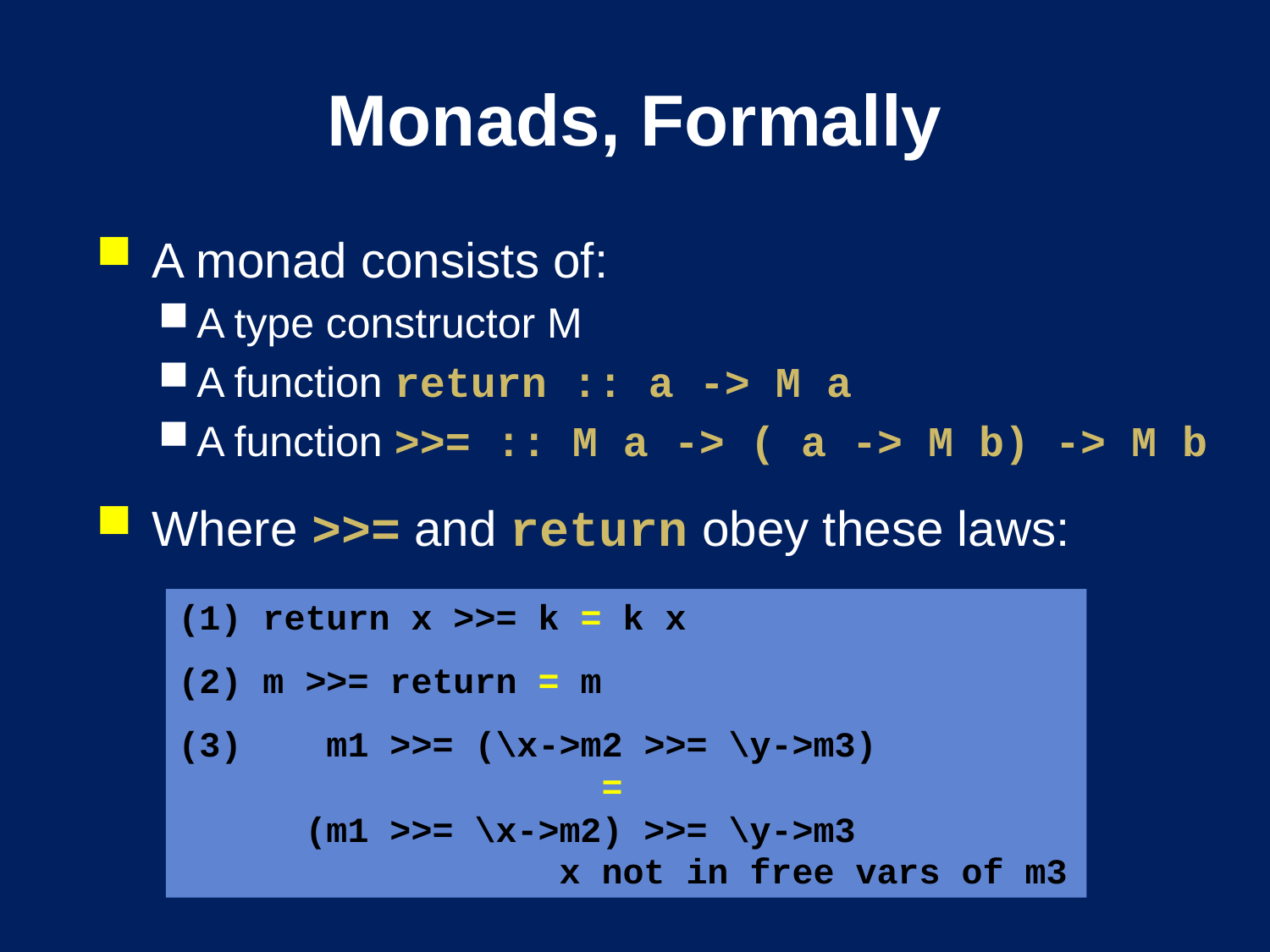

# Monads, Formally
A monad consists of:
A type constructor M
A function return :: a -> M a
A function >>= :: M a -> ( a -> M b) -> M b
Where >>= and return obey these laws:

(1) return x >>= k = k x
(2) m >>= return = m
(3)    m1 >>= (\x->m2 >>= \y->m3)
                    =
      (m1 >>= \x->m2) >>= \y->m3
                  x not in free vars of m3